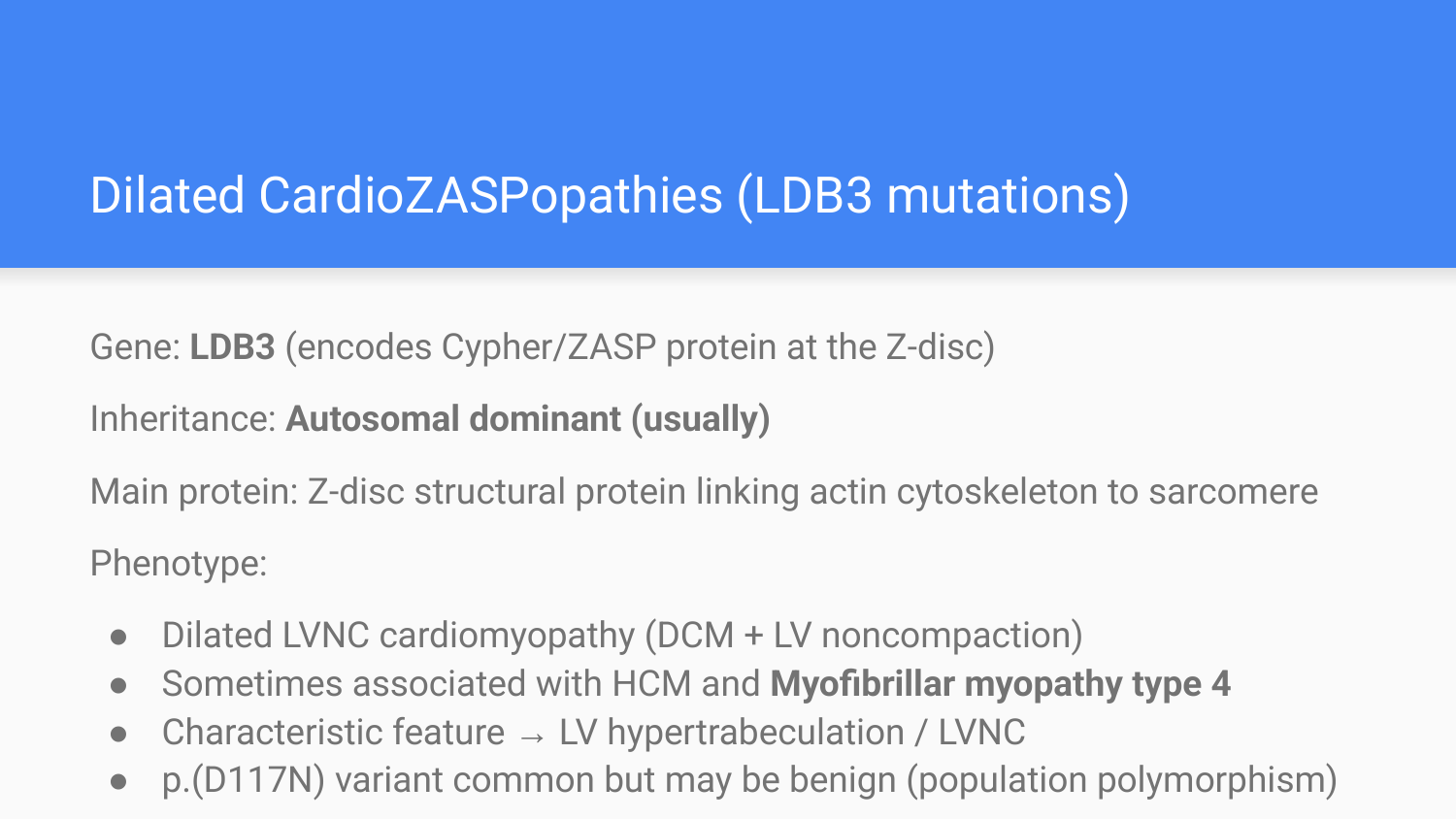

# Dilated CardioZASPopathies (LDB3 mutations)
Gene: LDB3 (encodes Cypher/ZASP protein at the Z-disc)
Inheritance: Autosomal dominant (usually)
Main protein: Z-disc structural protein linking actin cytoskeleton to sarcomere
Phenotype:
Dilated LVNC cardiomyopathy (DCM + LV noncompaction)
Sometimes associated with HCM and Myofibrillar myopathy type 4
Characteristic feature → LV hypertrabeculation / LVNC
p.(D117N) variant common but may be benign (population polymorphism)